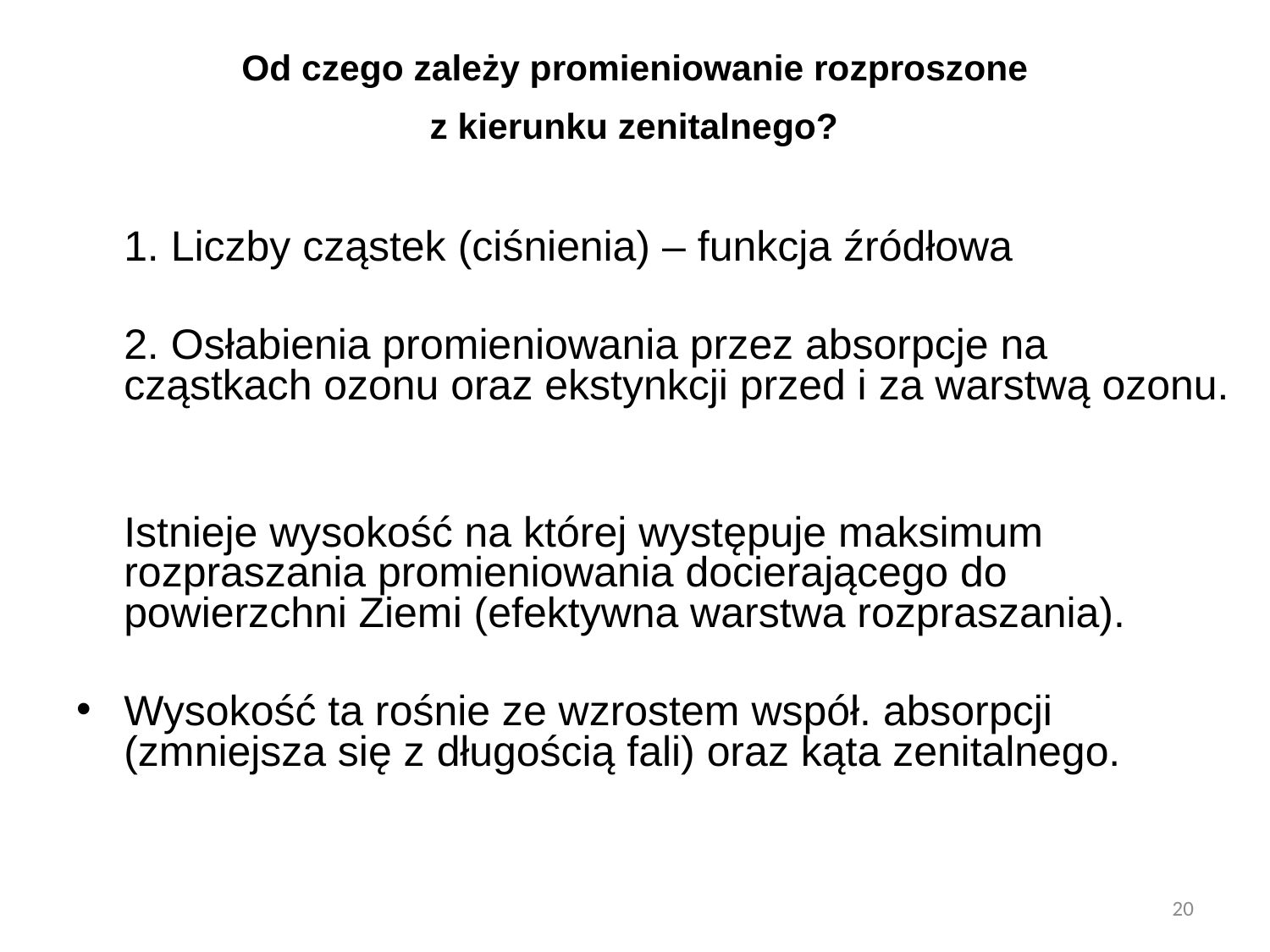

# Od czego zależy promieniowanie rozproszone z kierunku zenitalnego?
	1. Liczby cząstek (ciśnienia) – funkcja źródłowa

	2. Osłabienia promieniowania przez absorpcje na cząstkach ozonu oraz ekstynkcji przed i za warstwą ozonu.

	Istnieje wysokość na której występuje maksimum rozpraszania promieniowania docierającego do powierzchni Ziemi (efektywna warstwa rozpraszania).

Wysokość ta rośnie ze wzrostem współ. absorpcji (zmniejsza się z długością fali) oraz kąta zenitalnego.
20